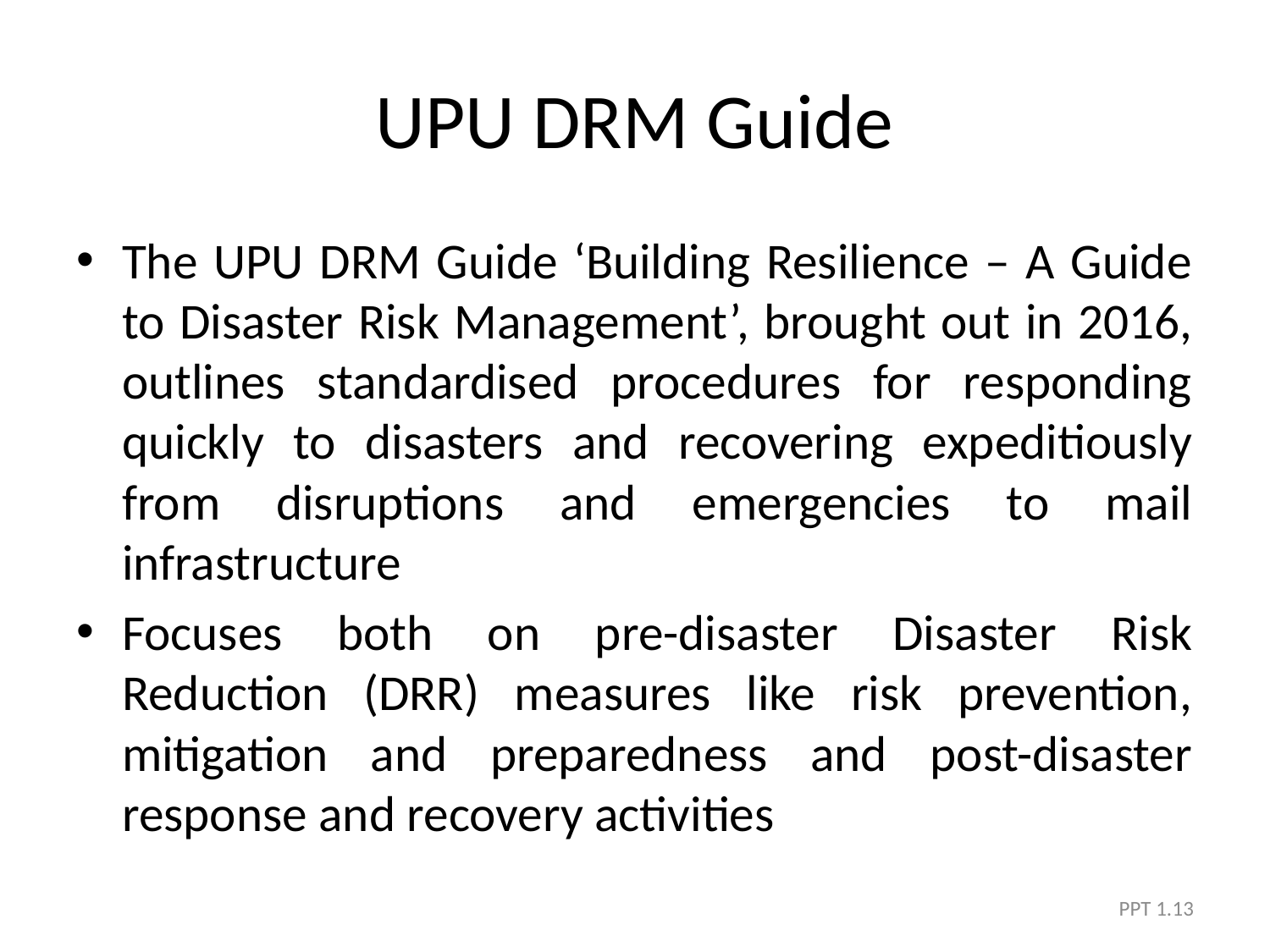

# UPU DRM Guide
The UPU DRM Guide ‘Building Resilience – A Guide to Disaster Risk Management’, brought out in 2016, outlines standardised procedures for responding quickly to disasters and recovering expeditiously from disruptions and emergencies to mail infrastructure
Focuses both on pre-disaster Disaster Risk Reduction (DRR) measures like risk prevention, mitigation and preparedness and post-disaster response and recovery activities
PPT 1.13